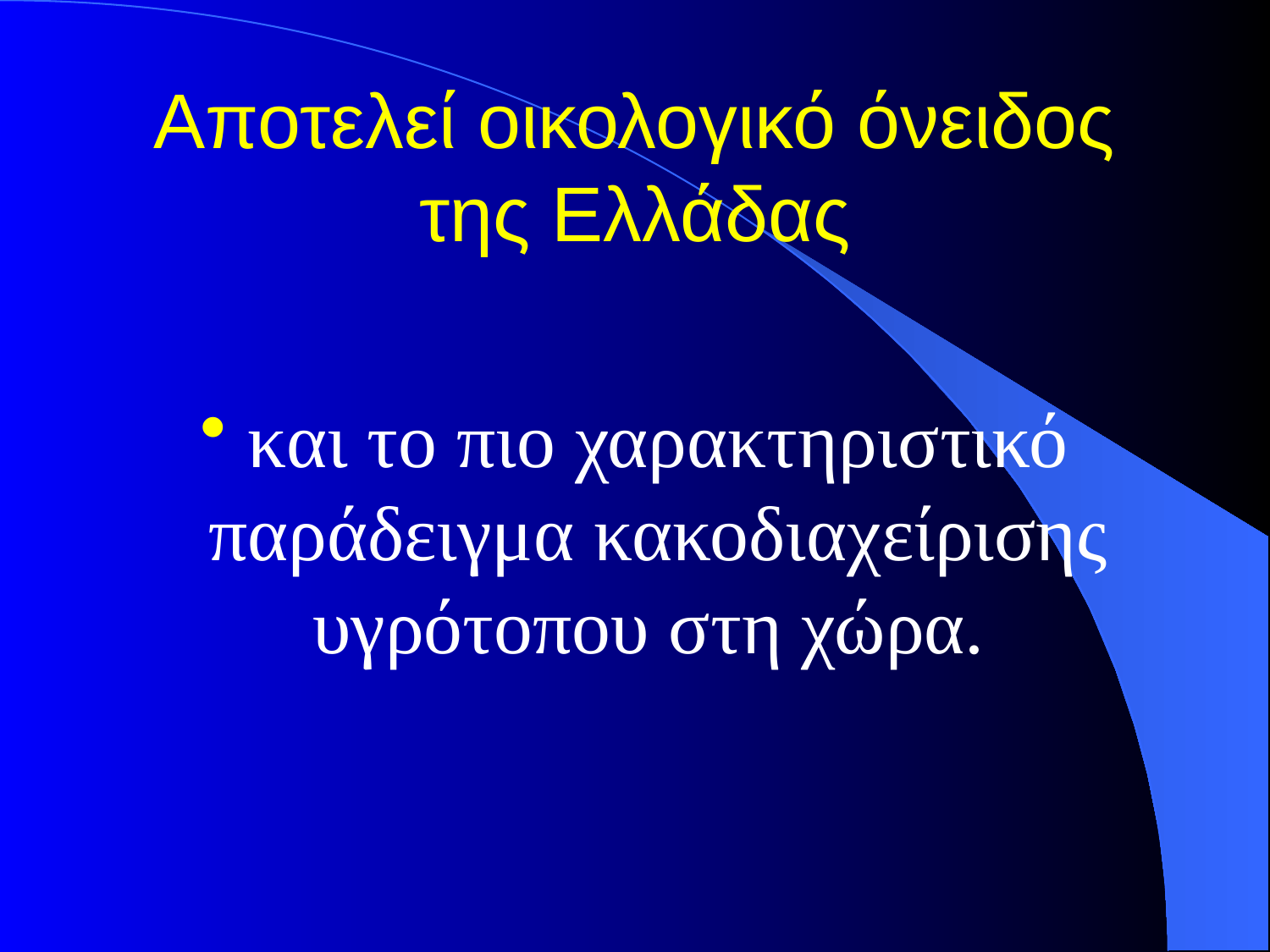

# Αποτελεί οικολογικό όνειδος της Ελλάδας

και το πιο χαρακτηριστικό παράδειγμα κακοδιαχείρισης υγρότοπου στη χώρα.